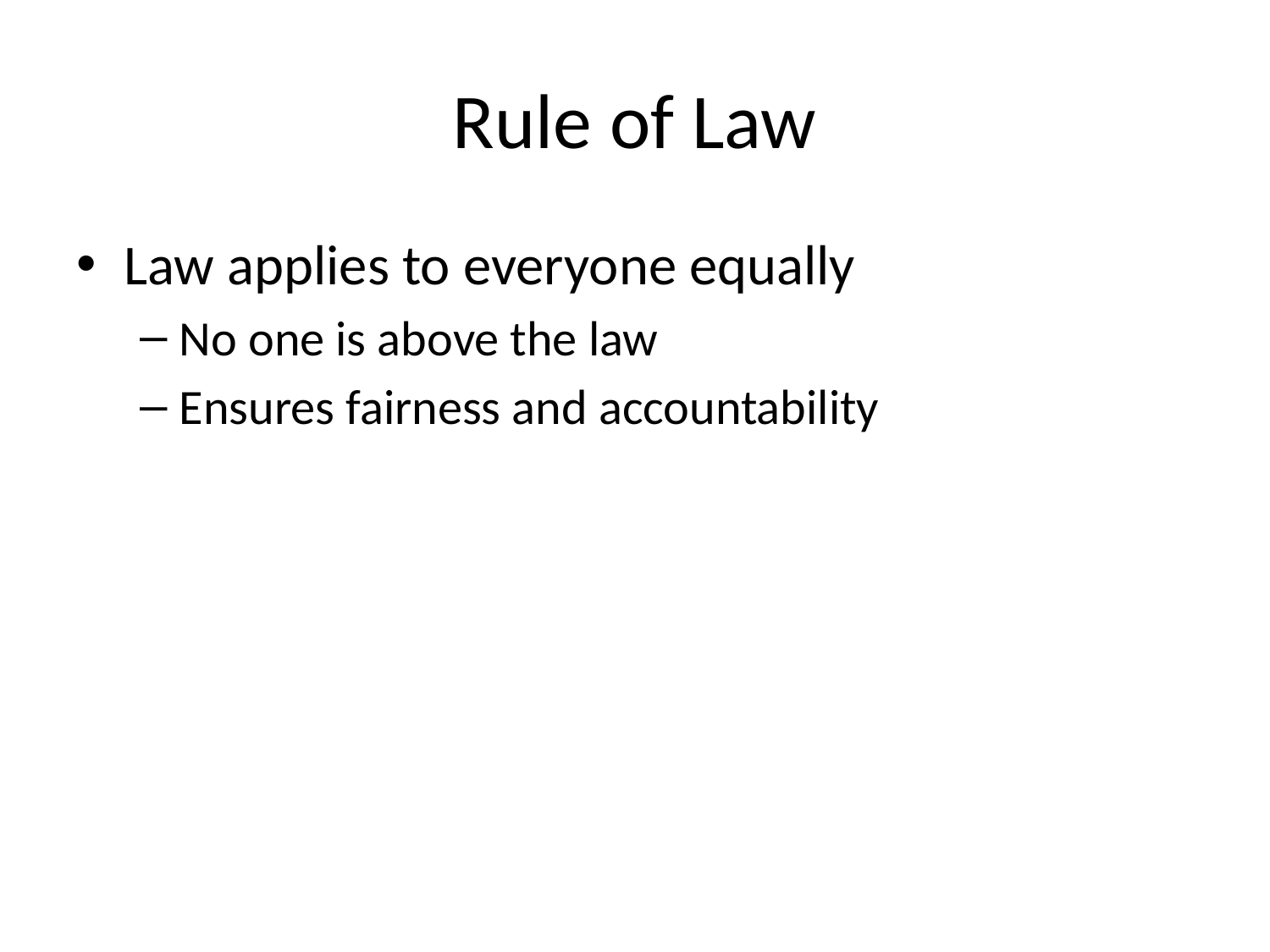

# Rule of Law
Law applies to everyone equally
No one is above the law
Ensures fairness and accountability